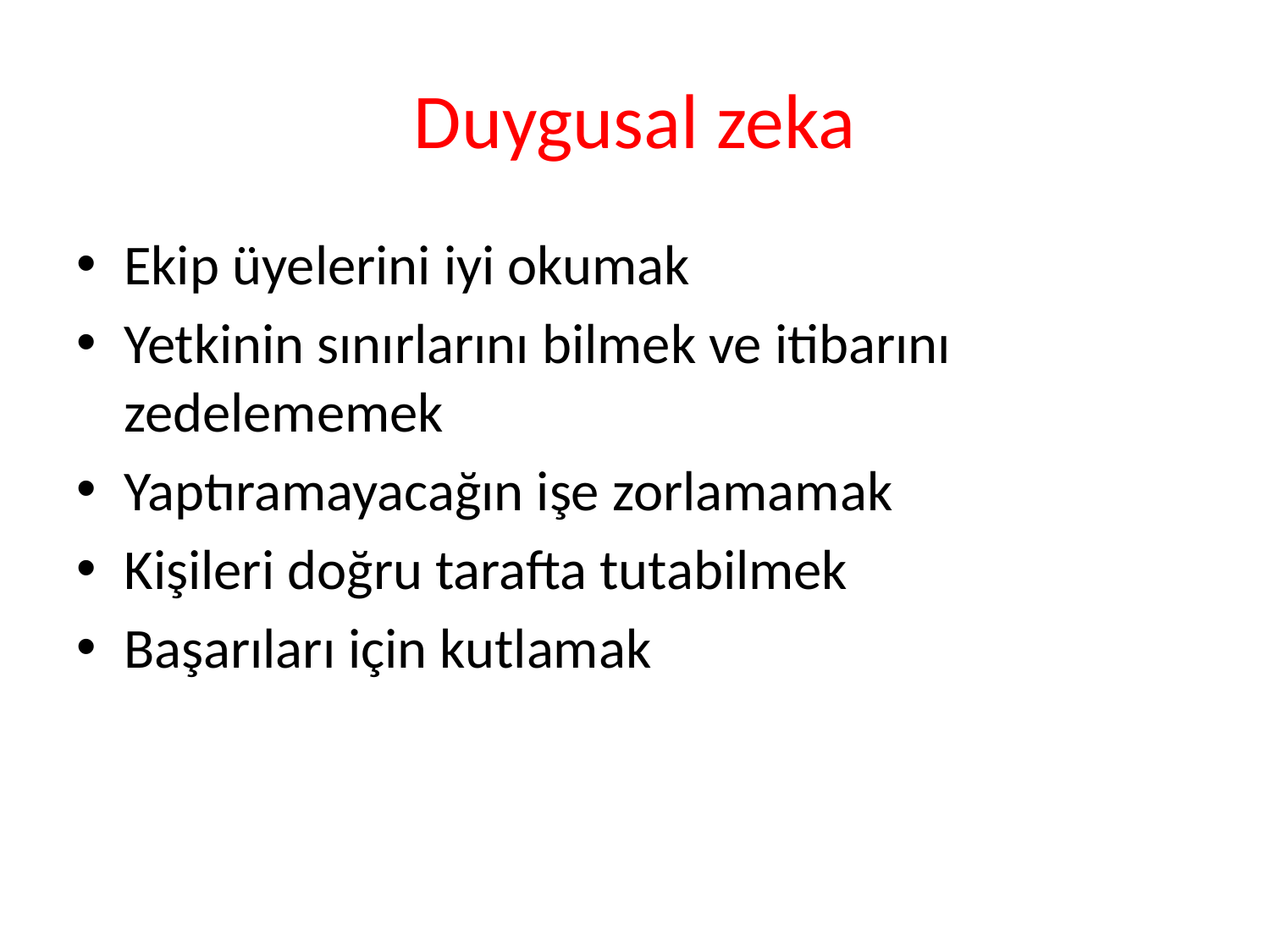

# Duygusal zeka
Ekip üyelerini iyi okumak
Yetkinin sınırlarını bilmek ve itibarını zedelememek
Yaptıramayacağın işe zorlamamak
Kişileri doğru tarafta tutabilmek
Başarıları için kutlamak